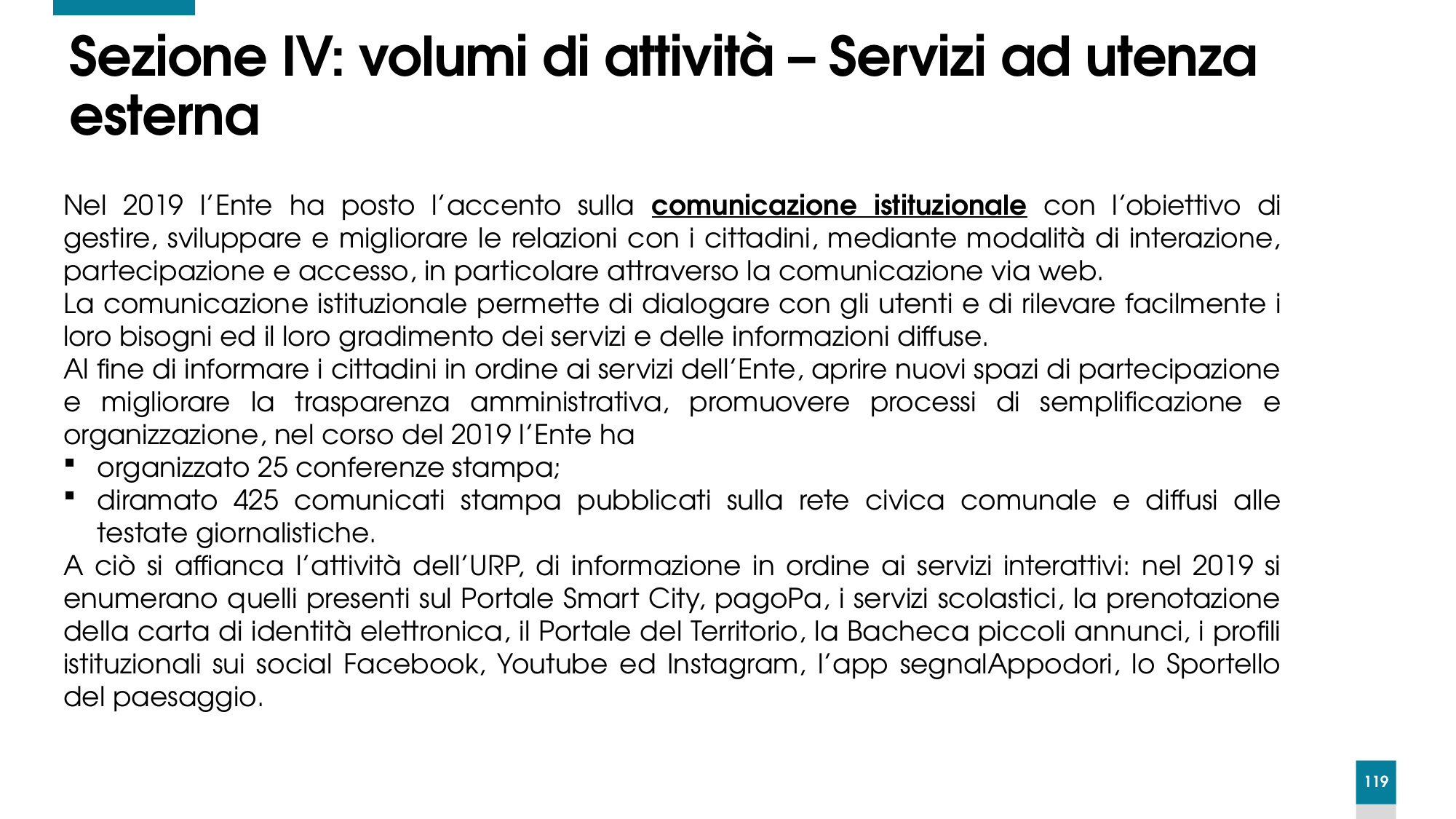

# Sezione IV: volumi di attività – Servizi ad utenza esterna
Nel 2019 l’Ente ha posto l’accento sulla comunicazione istituzionale con l’obiettivo di gestire, sviluppare e migliorare le relazioni con i cittadini, mediante modalità di interazione, partecipazione e accesso, in particolare attraverso la comunicazione via web.
La comunicazione istituzionale permette di dialogare con gli utenti e di rilevare facilmente i loro bisogni ed il loro gradimento dei servizi e delle informazioni diffuse.
Al fine di informare i cittadini in ordine ai servizi dell’Ente, aprire nuovi spazi di partecipazione e migliorare la trasparenza amministrativa, promuovere processi di semplificazione e organizzazione, nel corso del 2019 l’Ente ha
organizzato 25 conferenze stampa;
diramato 425 comunicati stampa pubblicati sulla rete civica comunale e diffusi alle testate giornalistiche.
A ciò si affianca l’attività dell’URP, di informazione in ordine ai servizi interattivi: nel 2019 si enumerano quelli presenti sul Portale Smart City, pagoPa, i servizi scolastici, la prenotazione della carta di identità elettronica, il Portale del Territorio, la Bacheca piccoli annunci, i profili istituzionali sui social Facebook, Youtube ed Instagram, l’app segnalAppodori, lo Sportello del paesaggio.